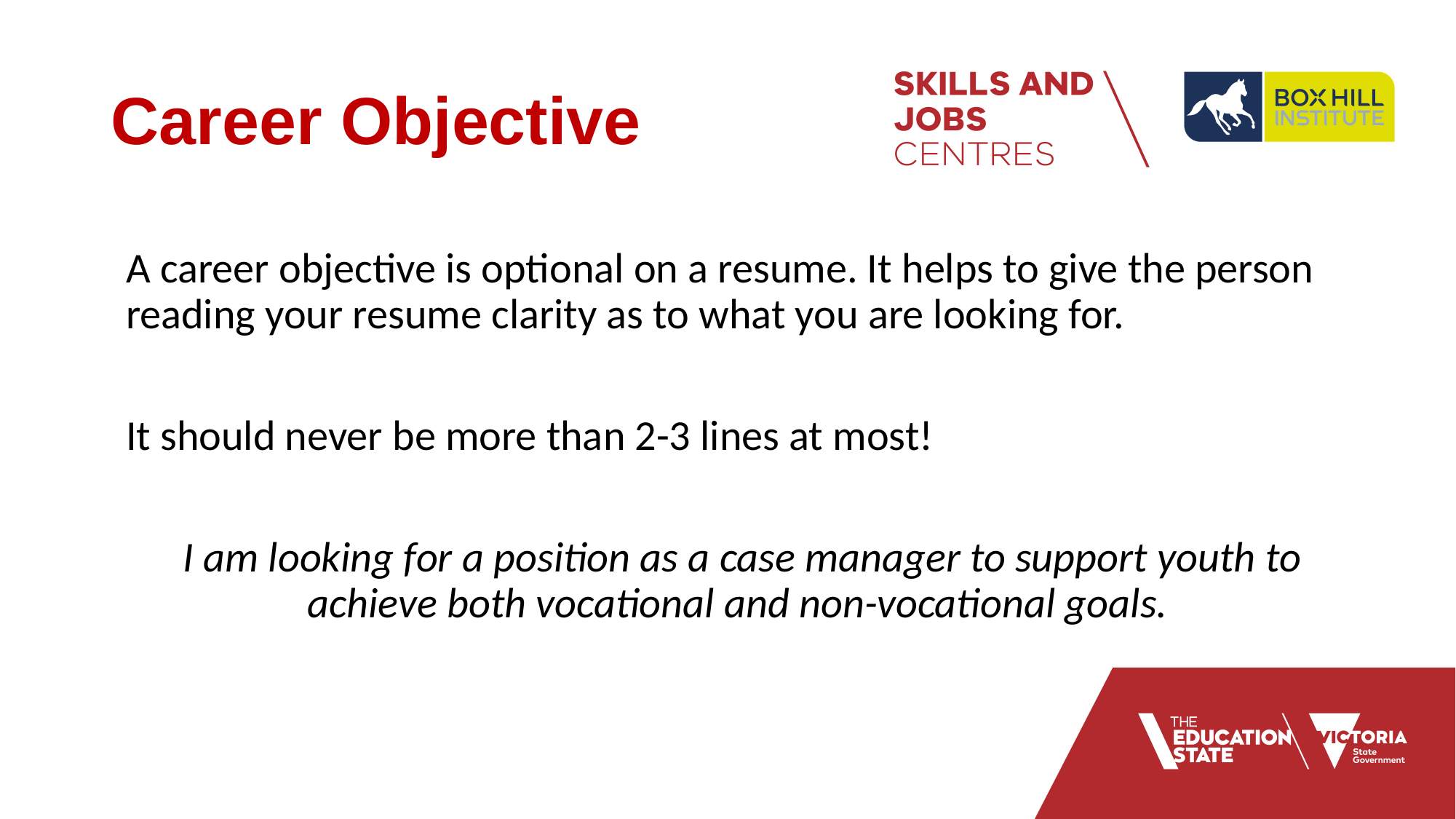

# Career Objective

A career objective is optional on a resume. It helps to give the person reading your resume clarity as to what you are looking for.

It should never be more than 2-3 lines at most!

I am looking for a position as a case manager to support youth to achieve both vocational and non-vocational goals.